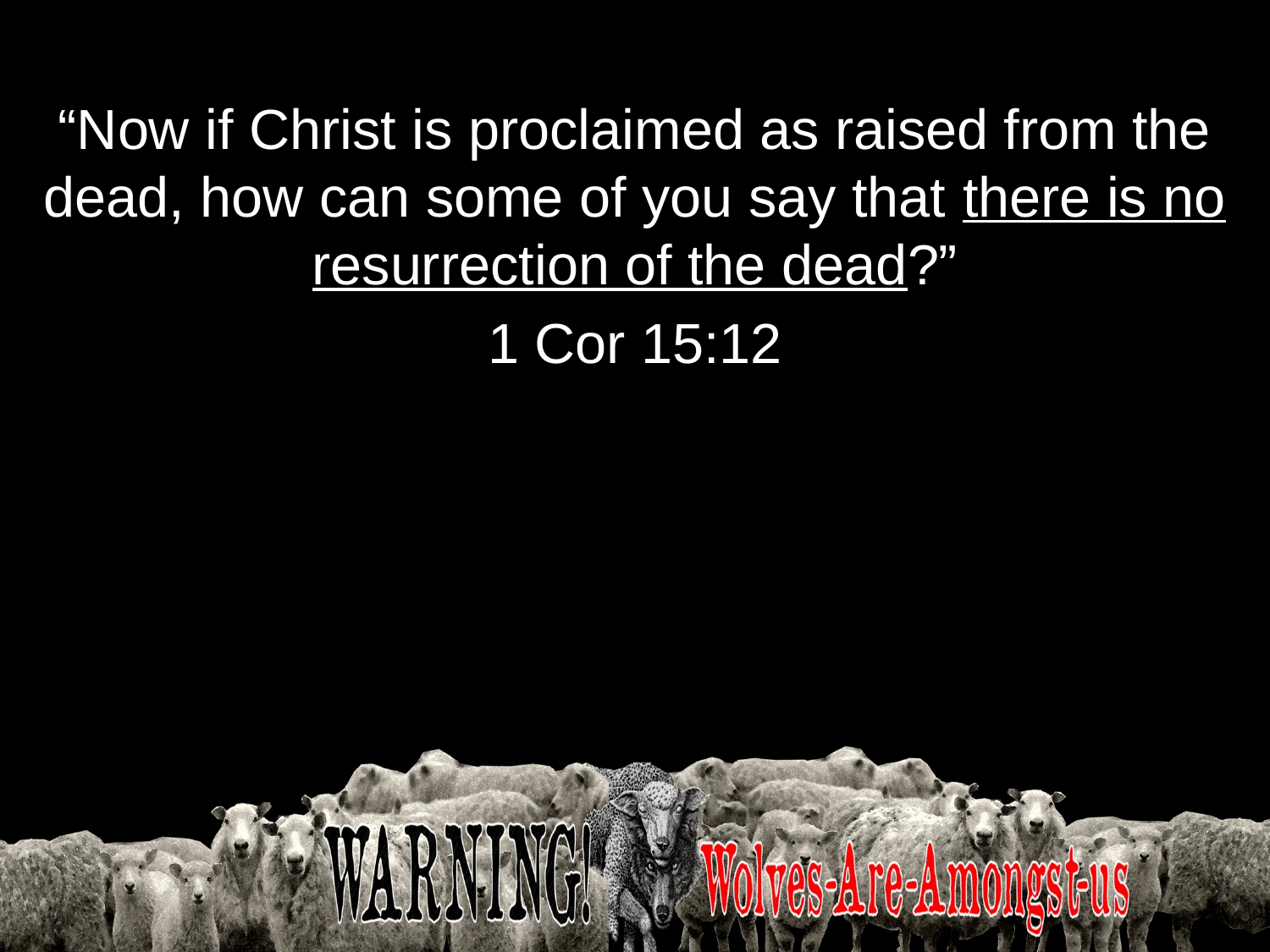

“Now if Christ is proclaimed as raised from the dead, how can some of you say that there is no resurrection of the dead?”
1 Cor 15:12